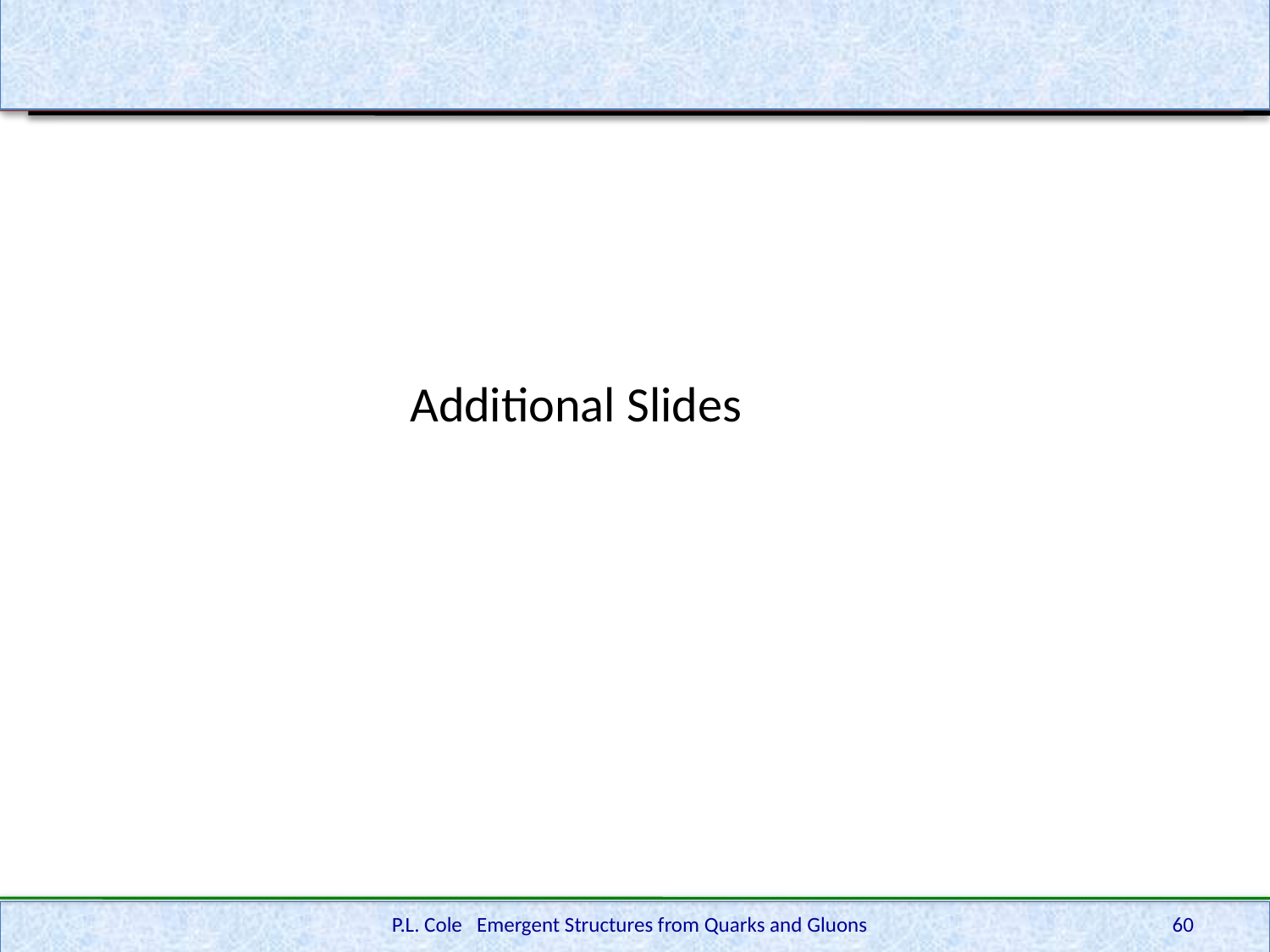

Additional Slides
P.L. Cole   Emergent Structures from Quarks and Gluons
60